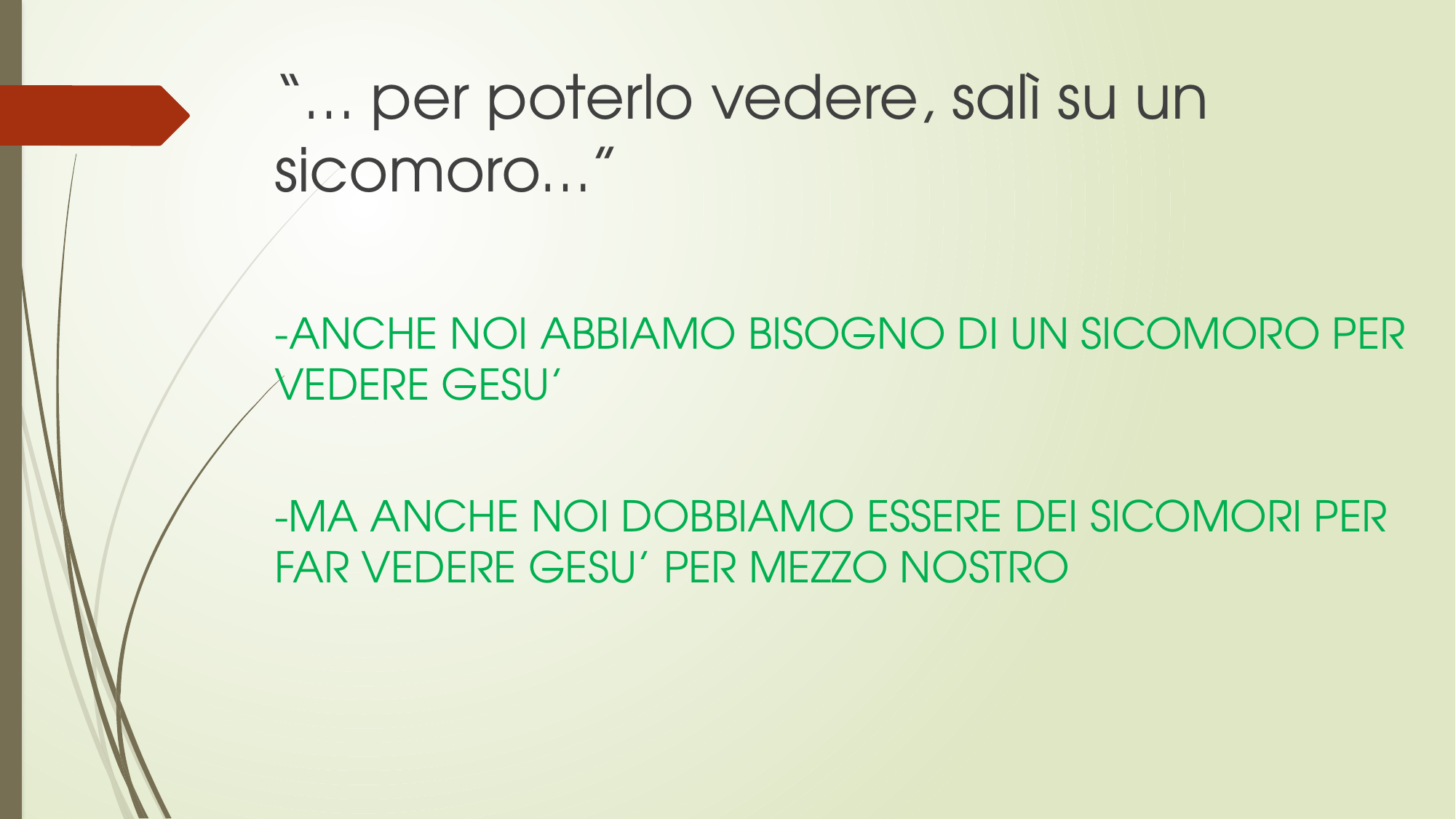

“… per poterlo vedere, salì su un sicomoro…”

-ANCHE NOI ABBIAMO BISOGNO DI UN SICOMORO PER VEDERE GESU’

-MA ANCHE NOI DOBBIAMO ESSERE DEI SICOMORI PER FAR VEDERE GESU’ PER MEZZO NOSTRO